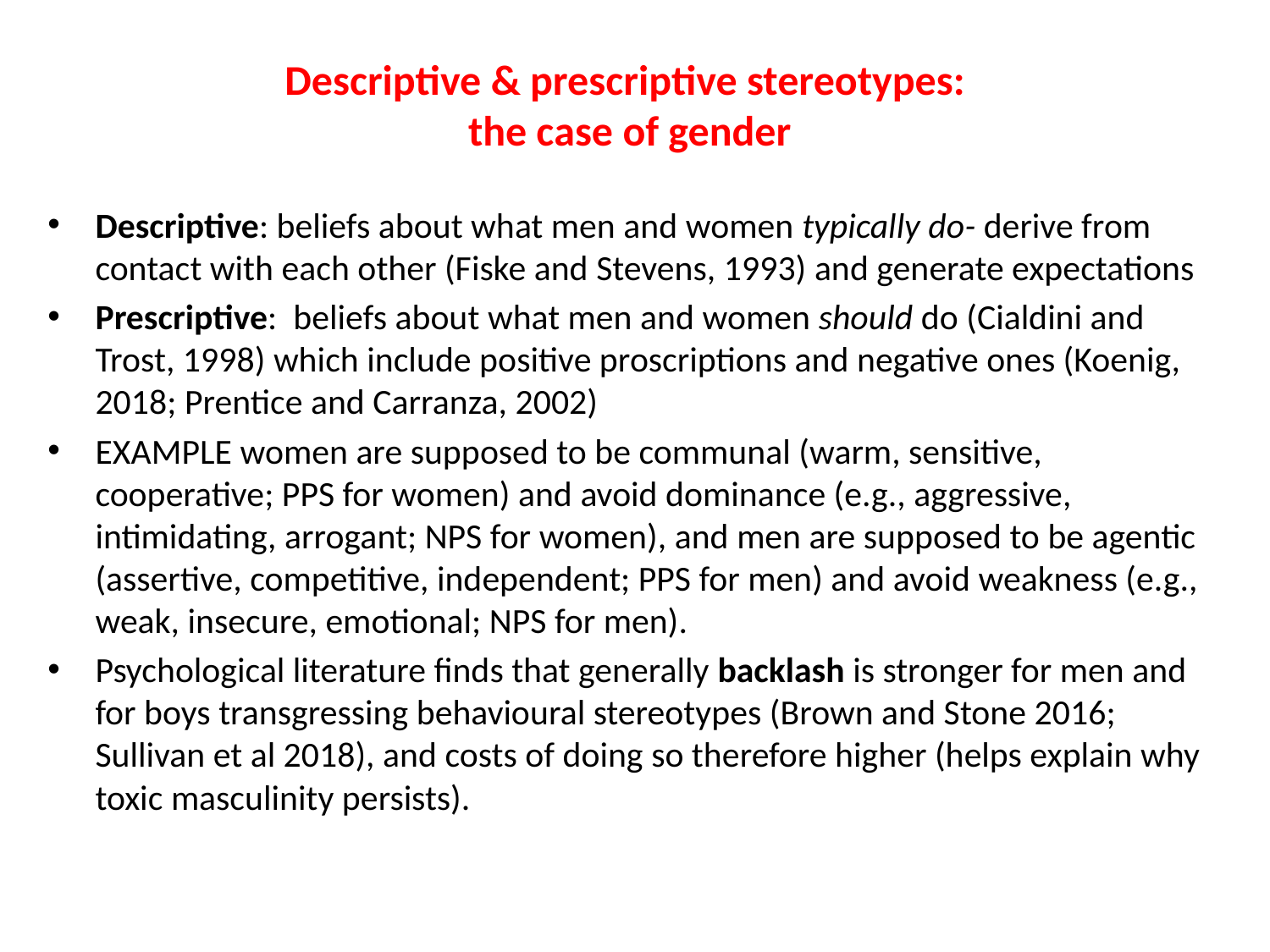

# Descriptive & prescriptive stereotypes: the case of gender
Descriptive: beliefs about what men and women typically do- derive from contact with each other (Fiske and Stevens, 1993) and generate expectations
Prescriptive:  beliefs about what men and women should do (Cialdini and Trost, 1998) which include positive proscriptions and negative ones (Koenig, 2018; Prentice and Carranza, 2002)
EXAMPLE women are supposed to be communal (warm, sensitive, cooperative; PPS for women) and avoid dominance (e.g., aggressive, intimidating, arrogant; NPS for women), and men are supposed to be agentic (assertive, competitive, independent; PPS for men) and avoid weakness (e.g., weak, insecure, emotional; NPS for men).
Psychological literature finds that generally backlash is stronger for men and for boys transgressing behavioural stereotypes (Brown and Stone 2016; Sullivan et al 2018), and costs of doing so therefore higher (helps explain why toxic masculinity persists).